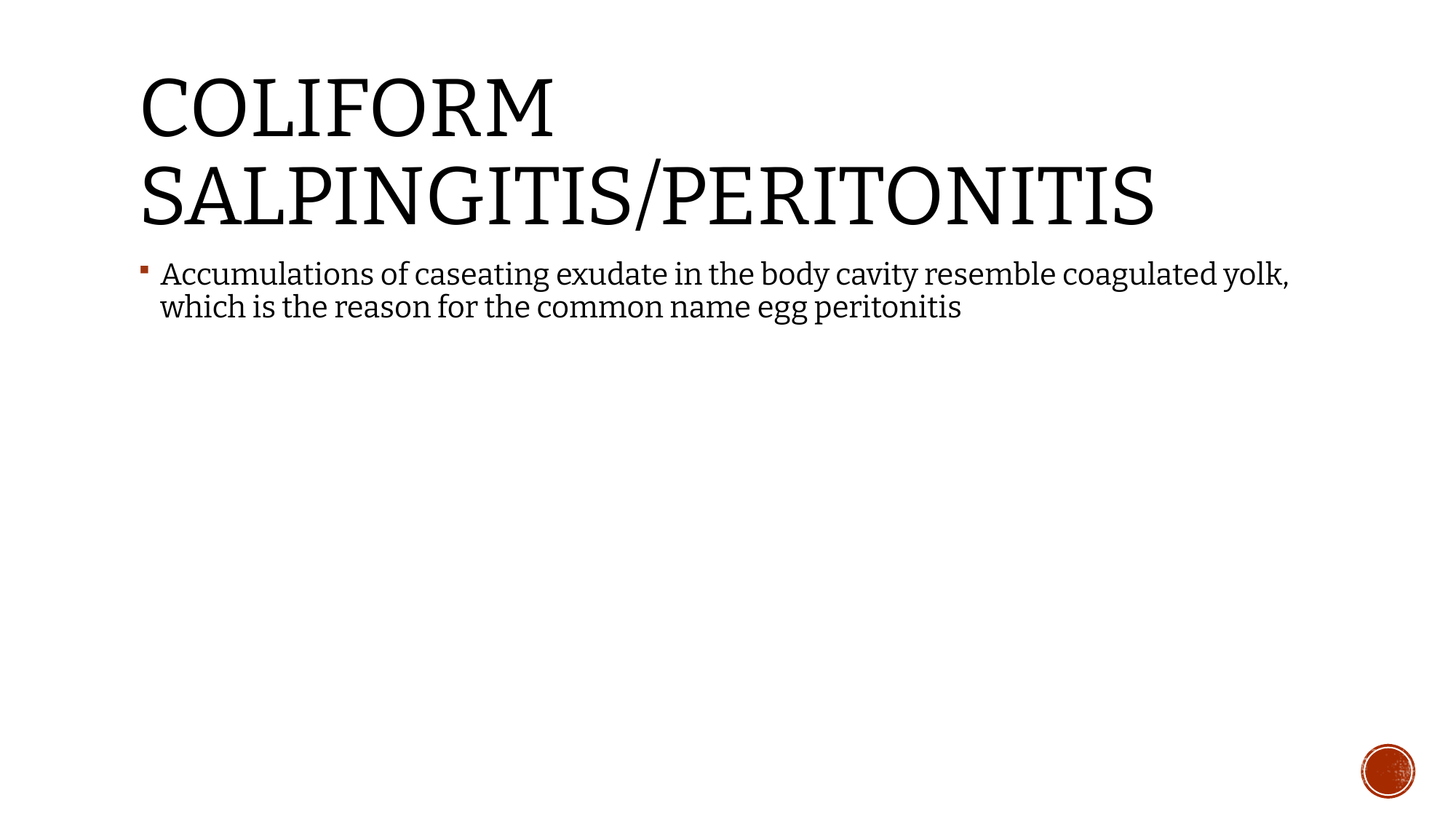

# COLIFORM SALPINGITIS/PERITONITIS
Accumulations of caseating exudate in the body cavity resemble coagulated yolk, which is the reason for the common name egg peritonitis